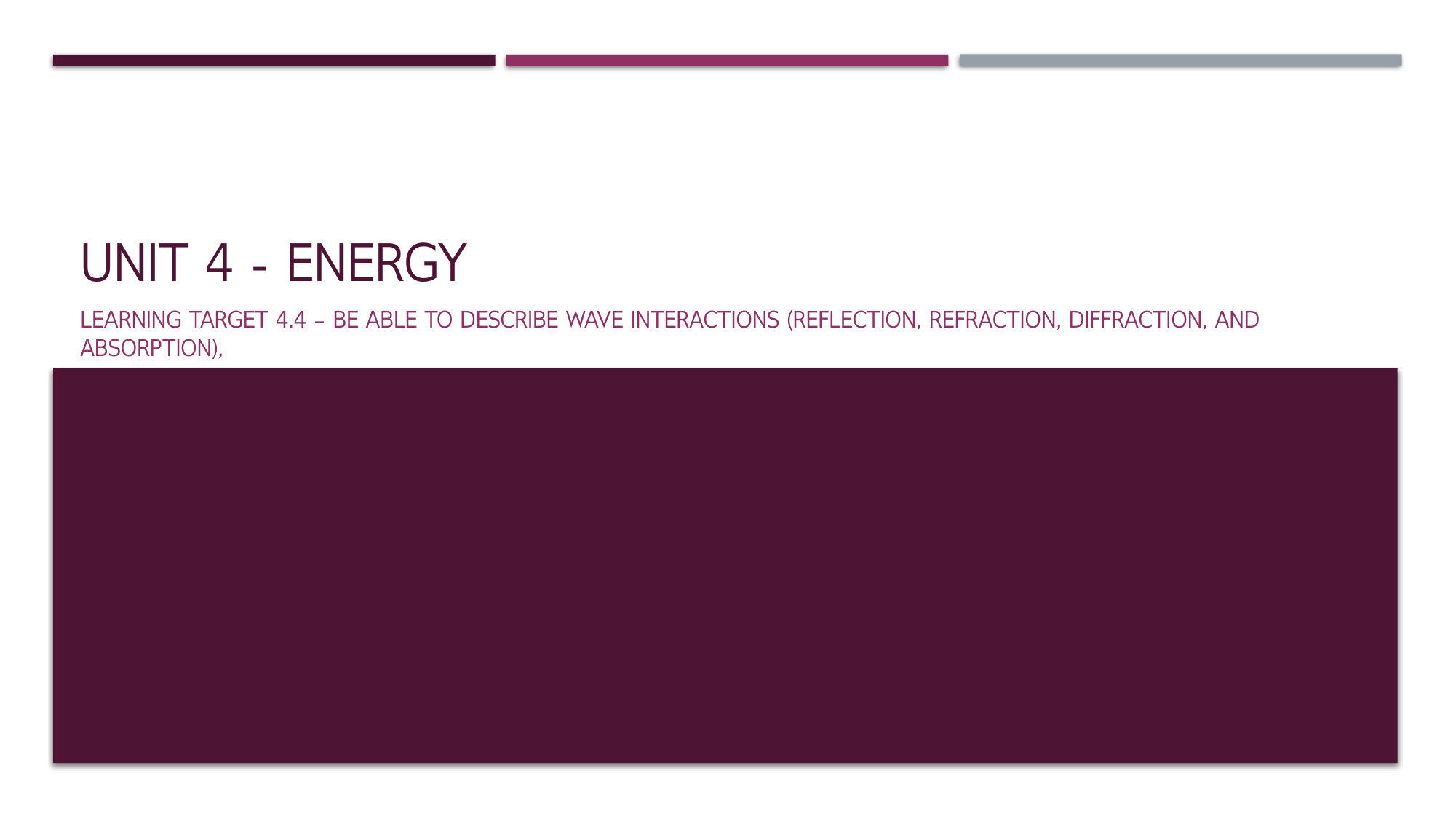

# Unit 4 - Energy
Learning Target 4.4 – Be able to describe wave interactions (reflection, refraction, diffraction, and absorption),